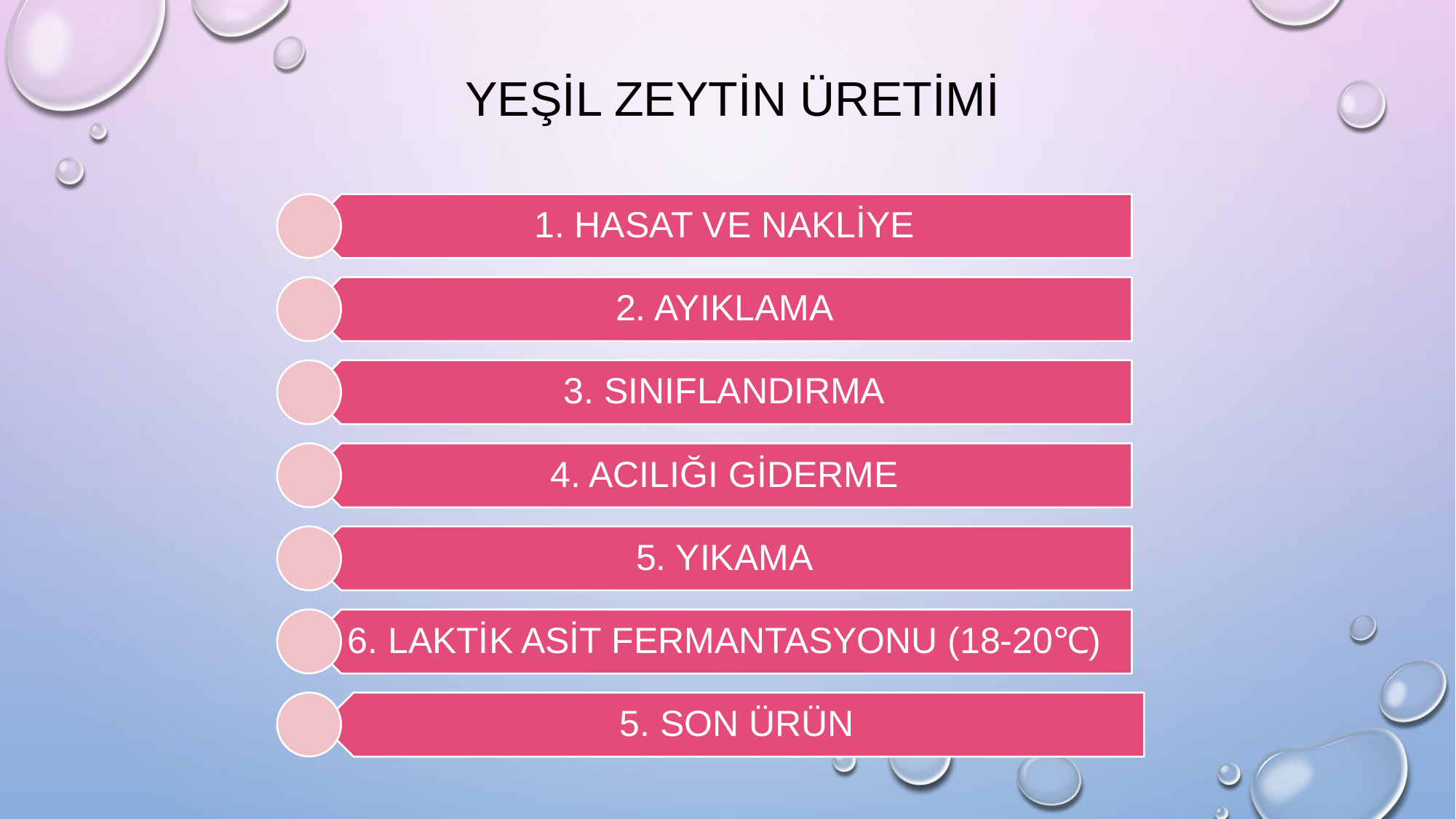

YEŞİL ZEYTİN ÜRETİMİ
1. HASAT VE NAKLİYE
2. AYIKLAMA
3. SINIFLANDIRMA
4. ACILIĞI GİDERME
5. YIKAMA
6. LAKTİK ASİT FERMANTASYONU (18-20℃)
5. SON ÜRÜN